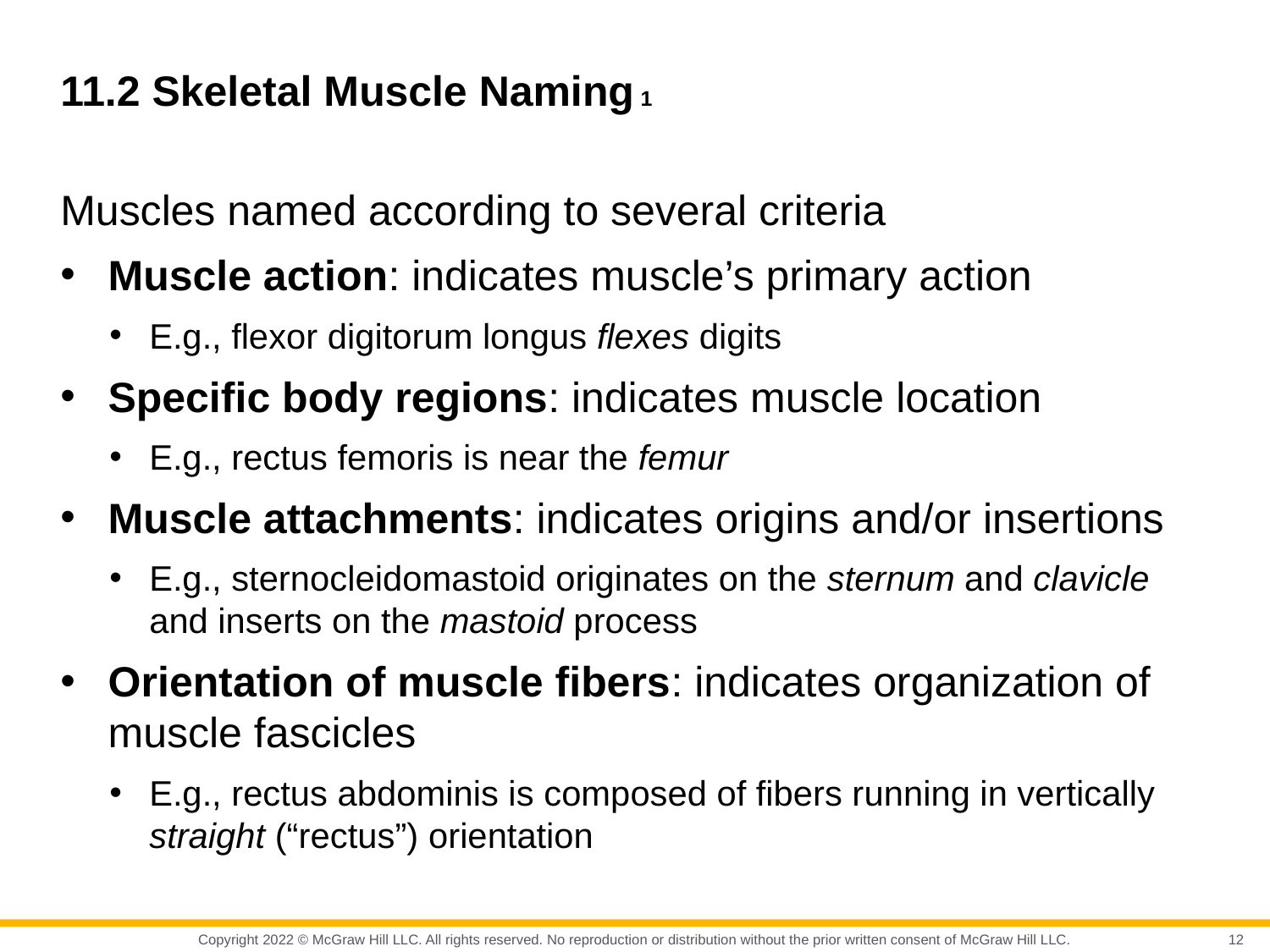

# 11.2 Skeletal Muscle Naming 1
Muscles named according to several criteria
Muscle action: indicates muscle’s primary action
E.g., flexor digitorum longus flexes digits
Specific body regions: indicates muscle location
E.g., rectus femoris is near the femur
Muscle attachments: indicates origins and/or insertions
E.g., sternocleidomastoid originates on the sternum and clavicle and inserts on the mastoid process
Orientation of muscle fibers: indicates organization of muscle fascicles
E.g., rectus abdominis is composed of fibers running in vertically straight (“rectus”) orientation
12